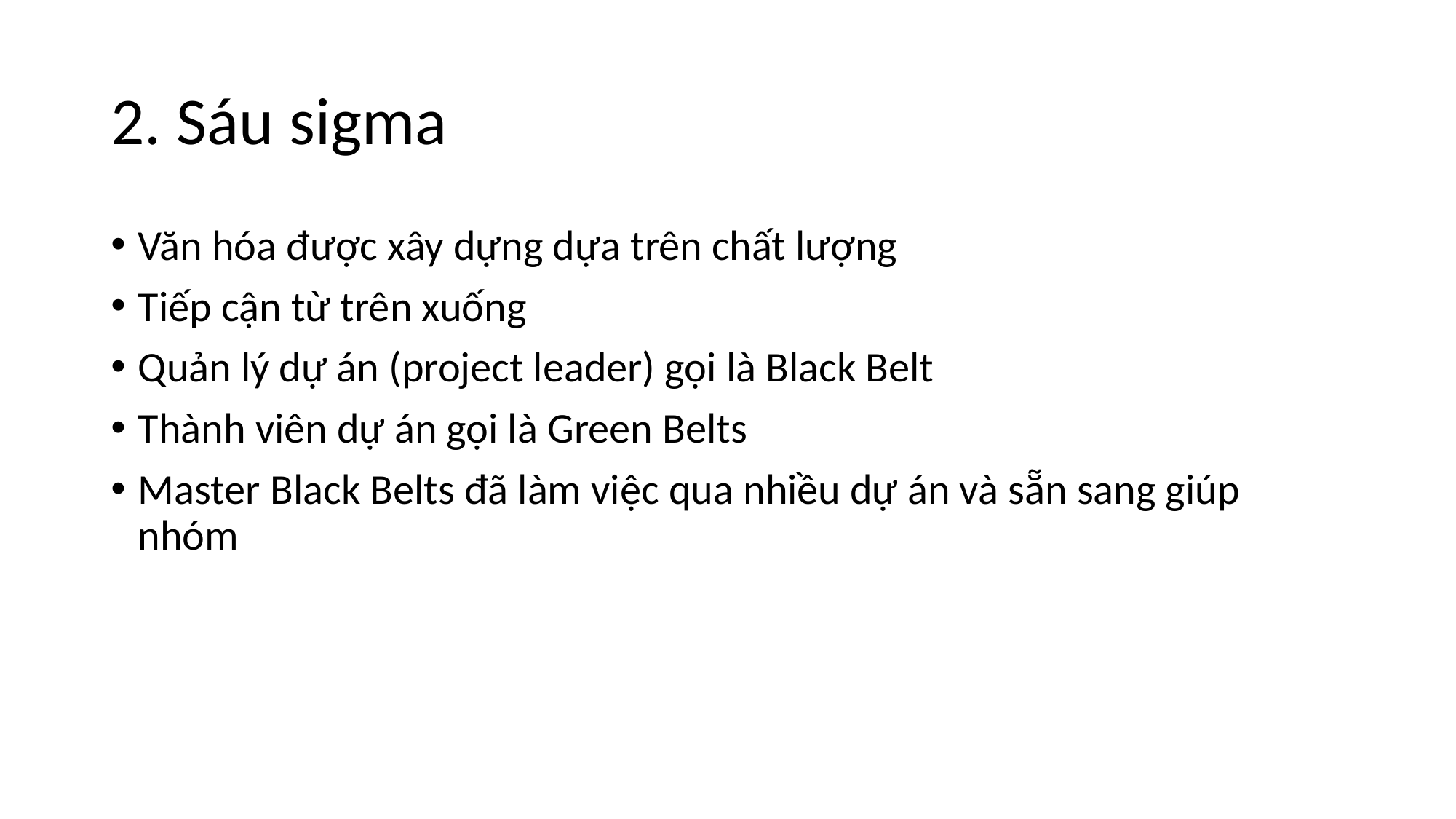

# 2. Sáu sigma
Văn hóa được xây dựng dựa trên chất lượng
Tiếp cận từ trên xuống
Quản lý dự án (project leader) gọi là Black Belt
Thành viên dự án gọi là Green Belts
Master Black Belts đã làm việc qua nhiều dự án và sẵn sang giúp nhóm